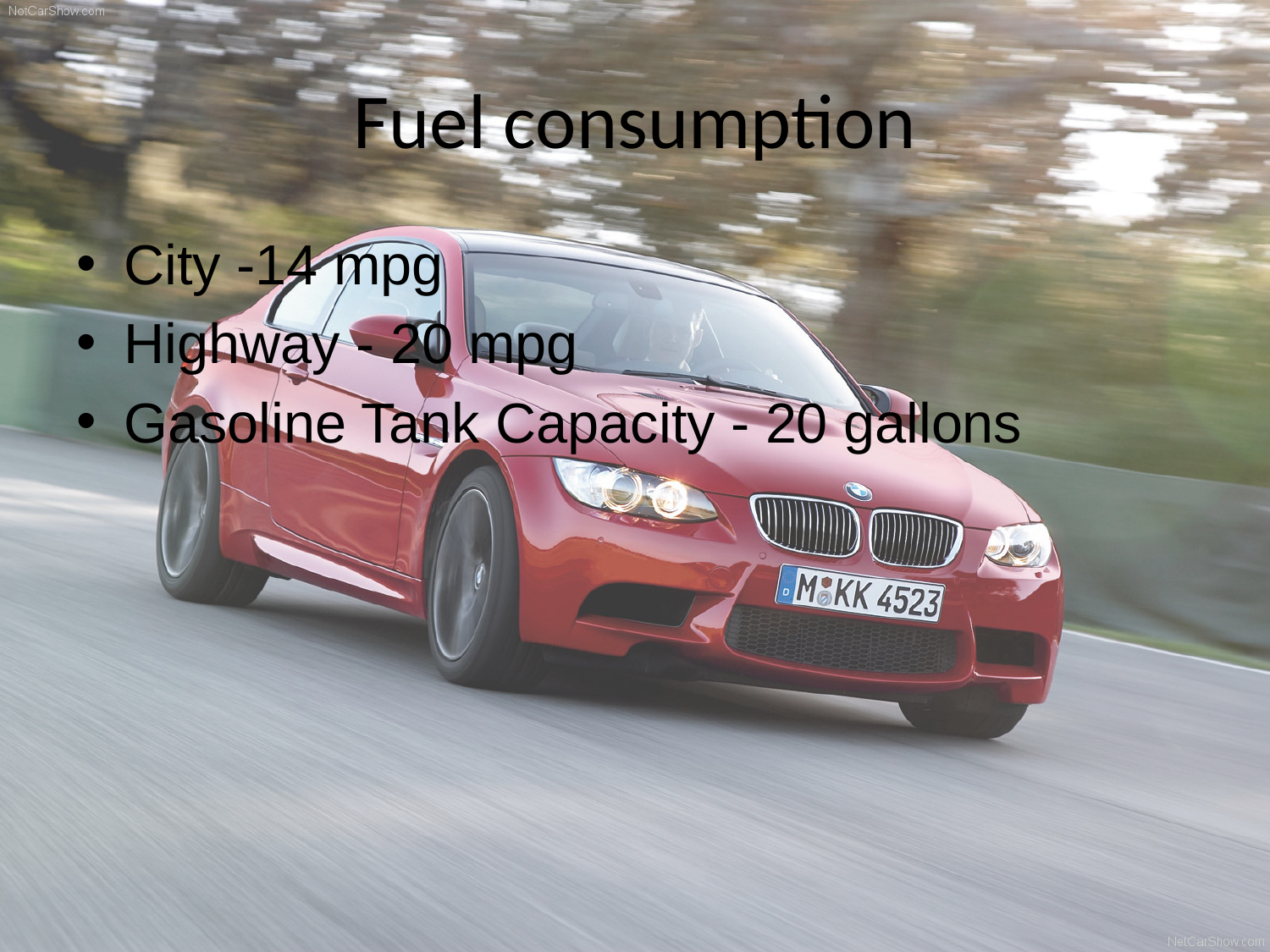

# Fuel consumption
City -14 mpg
Highway - 20 mpg
Gasoline Tank Capacity - 20 gallons